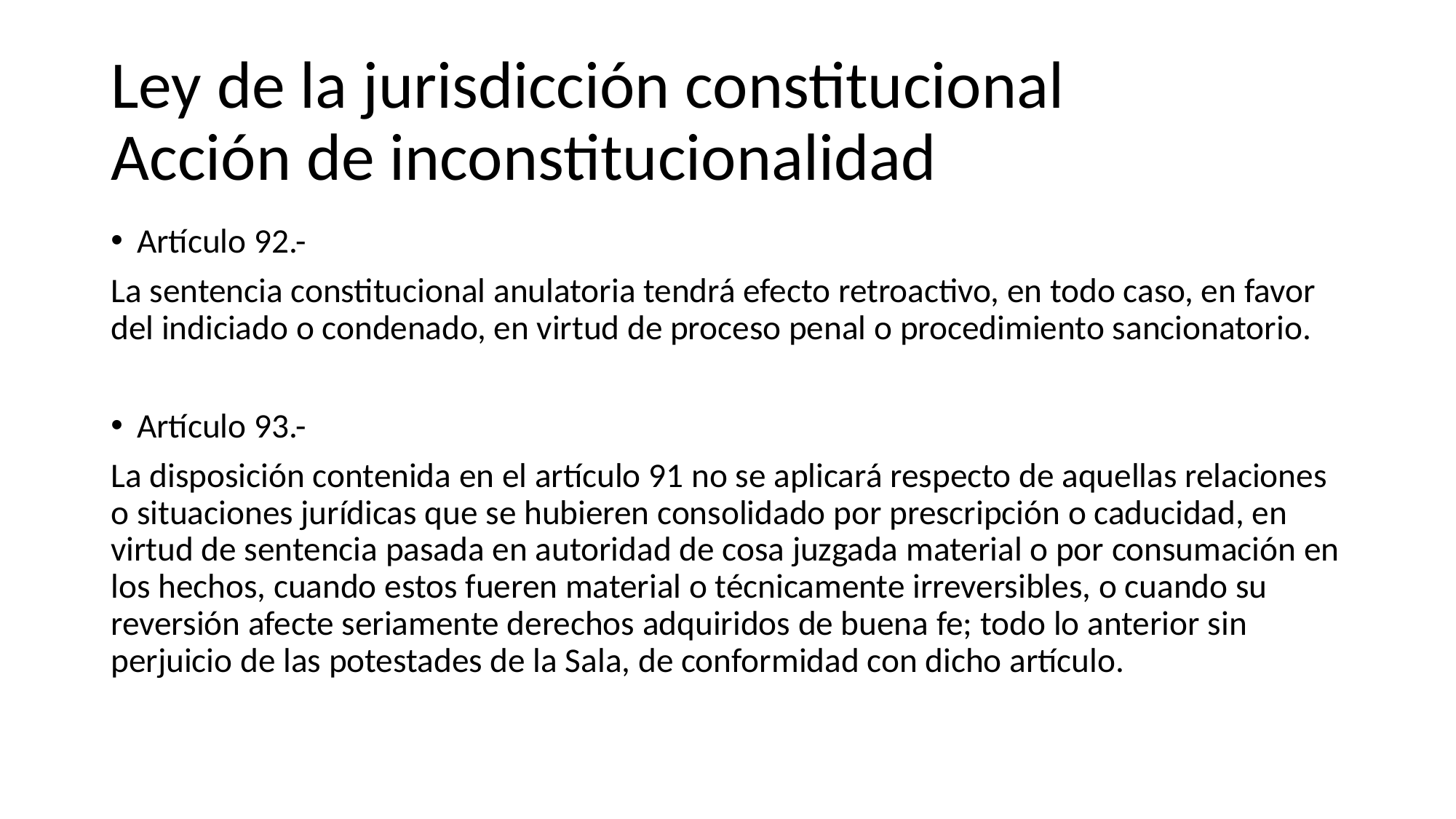

# Ley de la jurisdicción constitucional Acción de inconstitucionalidad
Artículo 92.-
La sentencia constitucional anulatoria tendrá efecto retroactivo, en todo caso, en favor del indiciado o condenado, en virtud de proceso penal o procedimiento sancionatorio.

Artículo 93.-
La disposición contenida en el artículo 91 no se aplicará respecto de aquellas relaciones o situaciones jurídicas que se hubieren consolidado por prescripción o caducidad, en virtud de sentencia pasada en autoridad de cosa juzgada material o por consumación en los hechos, cuando estos fueren material o técnicamente irreversibles, o cuando su reversión afecte seriamente derechos adquiridos de buena fe; todo lo anterior sin perjuicio de las potestades de la Sala, de conformidad con dicho artículo.